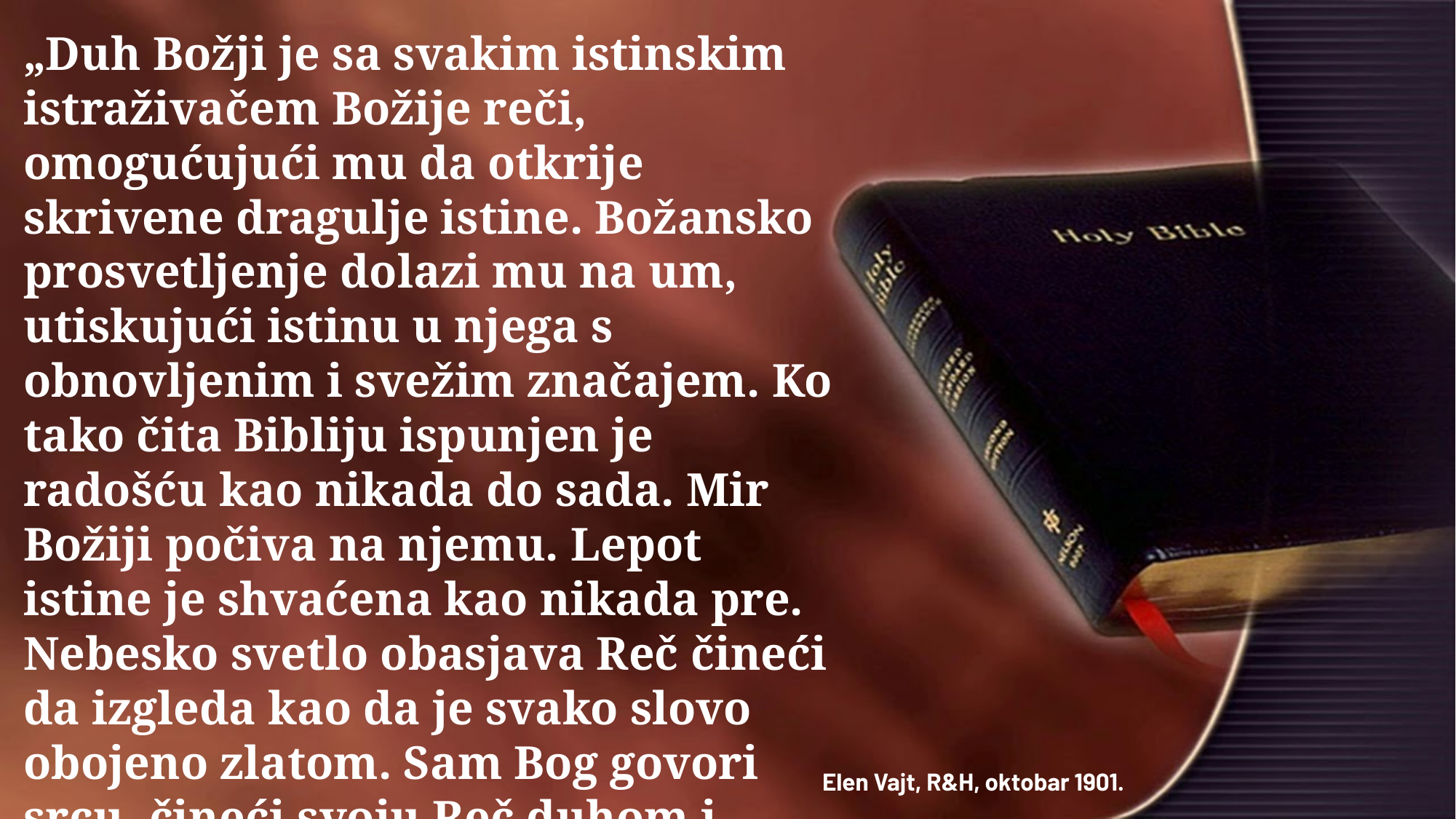

„Duh Božji je sa svakim istinskim istraživačem Božije reči, omogućujući mu da otkrije skrivene dragulje istine. Božansko prosvetljenje dolazi mu na um, utiskujući istinu u njega s obnovljenim i svežim značajem. Ko tako čita Bibliju ispunjen je radošću kao nikada do sada. Mir Božiji počiva na njemu. Lepot istine je shvaćena kao nikada pre. Nebesko svetlo obasjava Reč čineći da izgleda kao da je svako slovo obojeno zlatom. Sam Bog govori srcu, čineći svoju Reč duhom i životom.“
Elen Vajt, R&H, oktobar 1901.